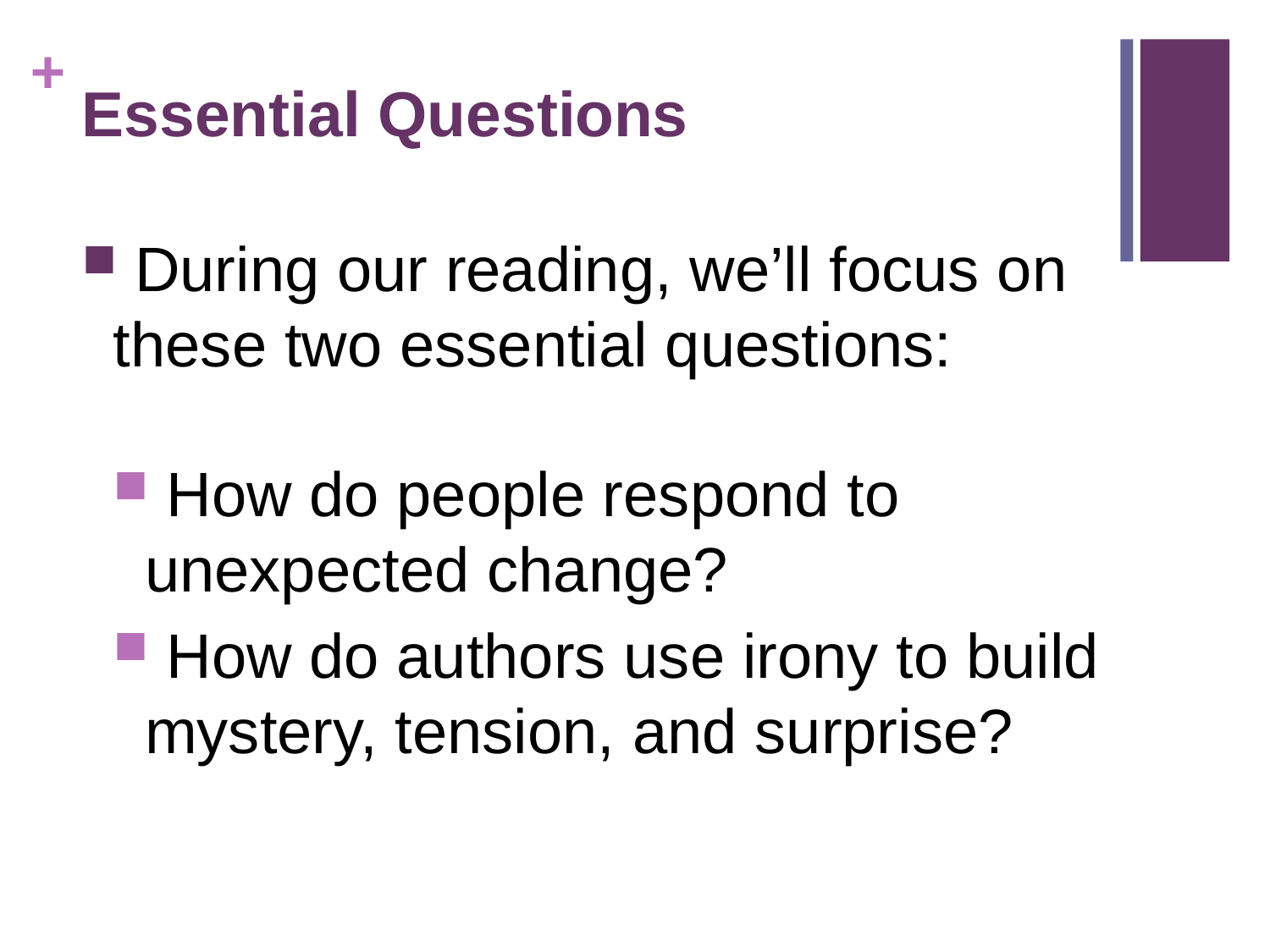

# Essential Questions
 During our reading, we’ll focus on these two essential questions:

 How do people respond to unexpected change?
 How do authors use irony to build mystery, tension, and surprise?